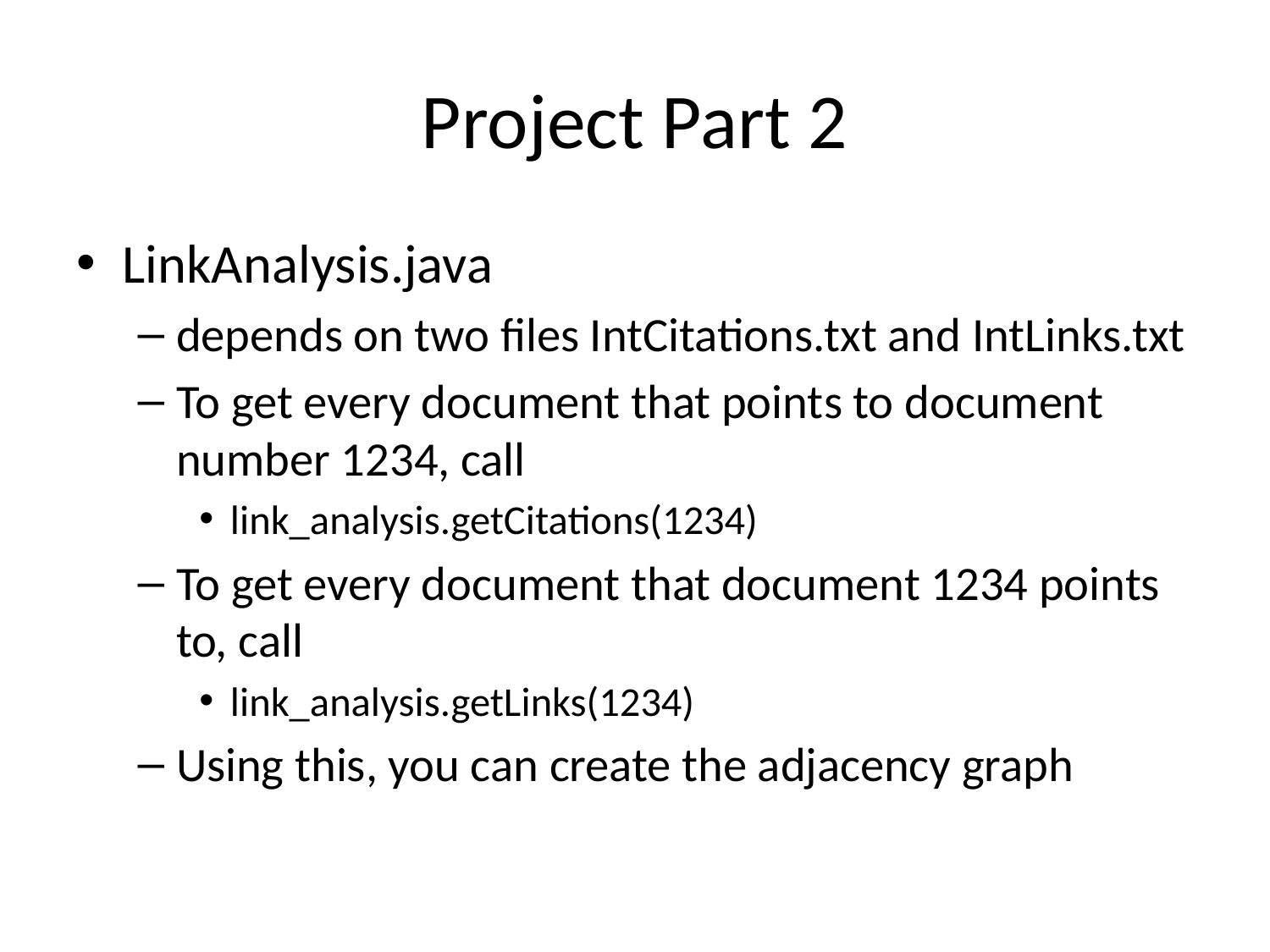

# Project Part 2
LinkAnalysis.java
depends on two files IntCitations.txt and IntLinks.txt
To get every document that points to document number 1234, call
link_analysis.getCitations(1234)
To get every document that document 1234 points to, call
link_analysis.getLinks(1234)
Using this, you can create the adjacency graph